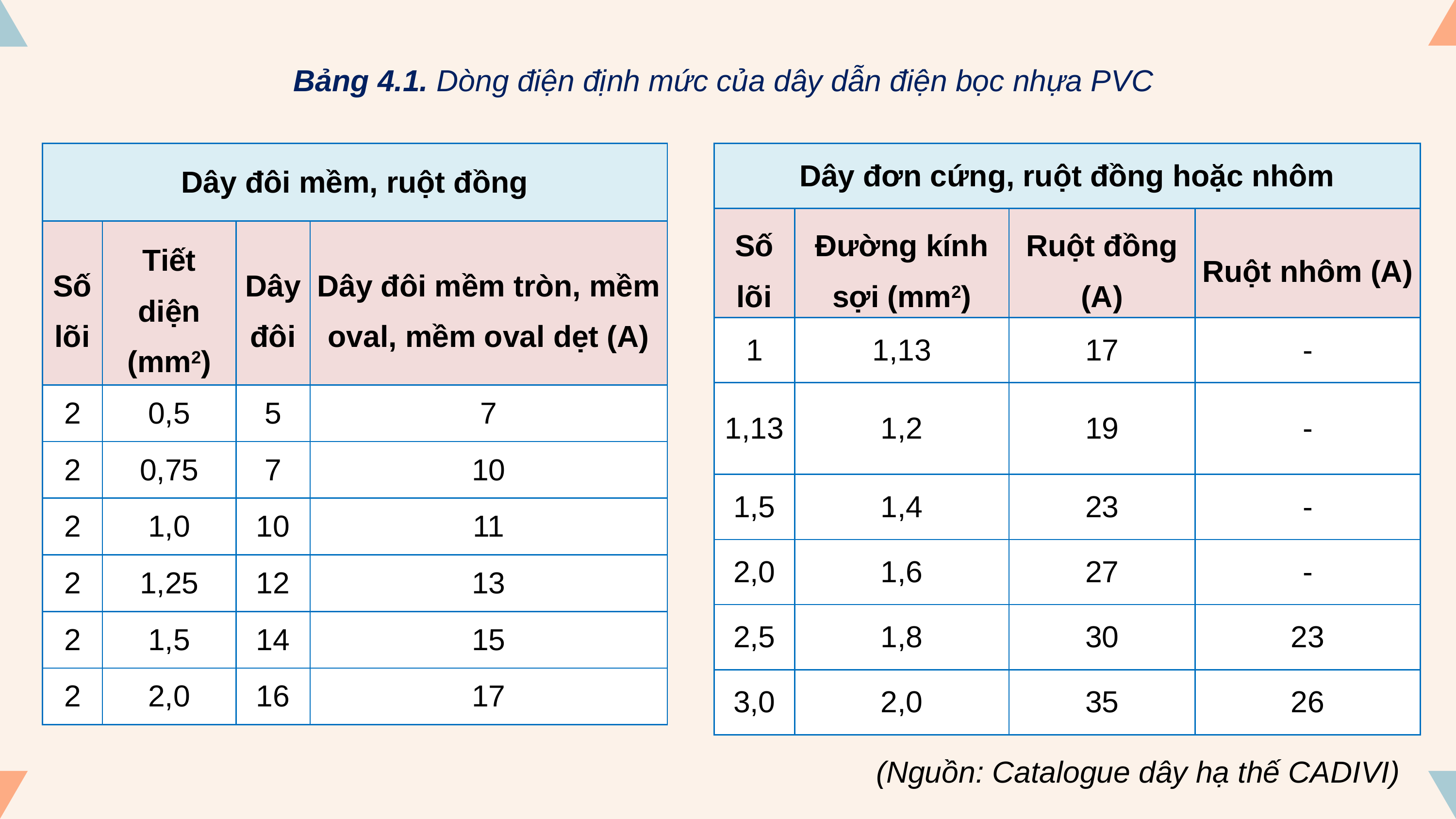

Bảng 4.1. Dòng điện định mức của dây dẫn điện bọc nhựa PVC
| Dây đôi mềm, ruột đồng |  |  |  |
| --- | --- | --- | --- |
| Số lõi | Tiết diện (mm2) | Dây đôi | Dây đôi mềm tròn, mềm oval, mềm oval dẹt (A) |
| 2 | 0,5 | 5 | 7 |
| 2 | 0,75 | 7 | 10 |
| 2 | 1,0 | 10 | 11 |
| 2 | 1,25 | 12 | 13 |
| 2 | 1,5 | 14 | 15 |
| 2 | 2,0 | 16 | 17 |
| Dây đơn cứng, ruột đồng hoặc nhôm |  |  |  |
| --- | --- | --- | --- |
| Số lõi | Đường kính sợi (mm2) | Ruột đồng (A) | Ruột nhôm (A) |
| 1 | 1,13 | 17 | - |
| 1,13 | 1,2 | 19 | - |
| 1,5 | 1,4 | 23 | - |
| 2,0 | 1,6 | 27 | - |
| 2,5 | 1,8 | 30 | 23 |
| 3,0 | 2,0 | 35 | 26 |
(Nguồn: Catalogue dây hạ thế CADIVI)